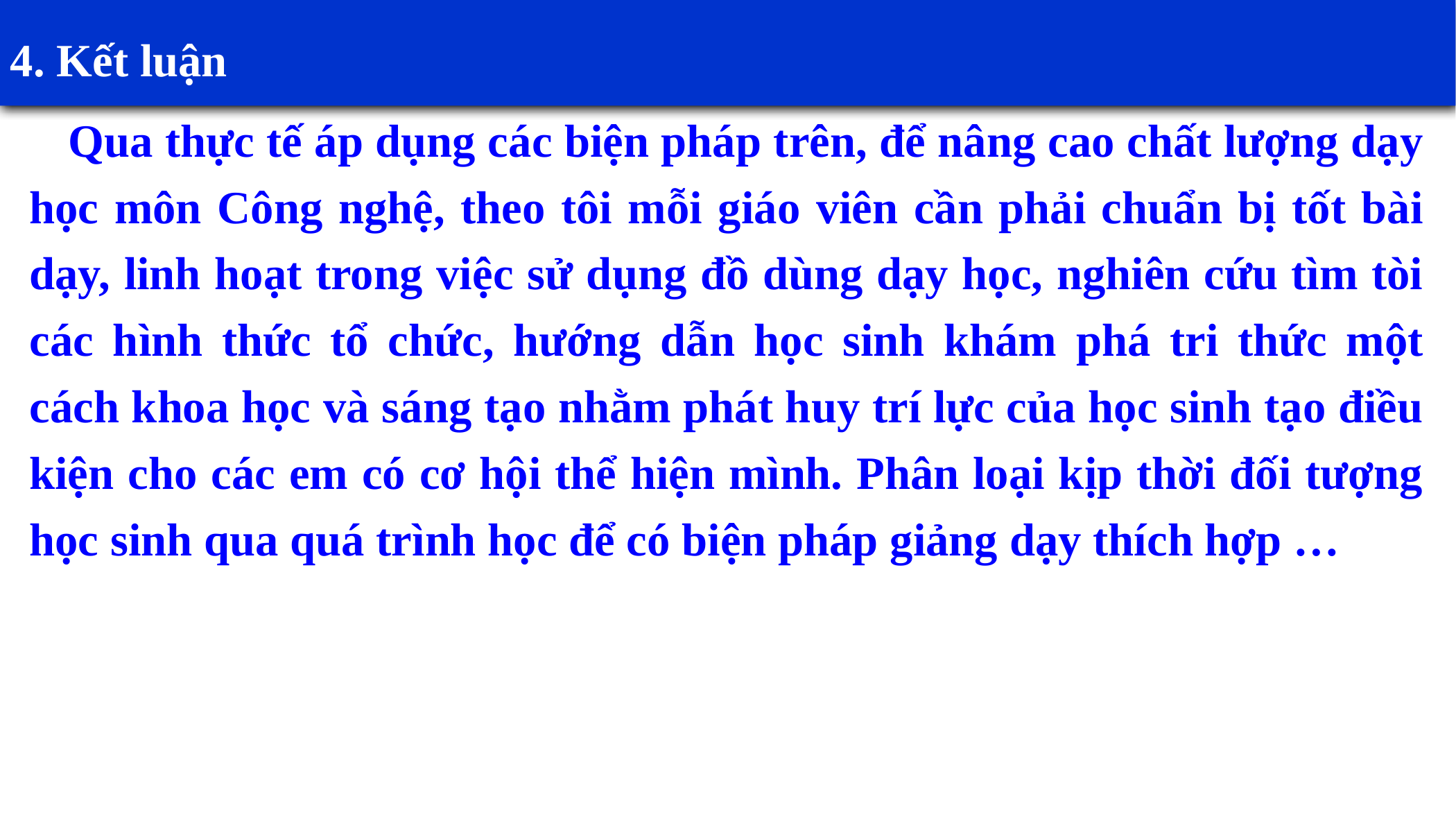

4. Kết luận
Qua thực tế áp dụng các biện pháp trên, để nâng cao chất lượng dạy học môn Công nghệ, theo tôi mỗi giáo viên cần phải chuẩn bị tốt bài dạy, linh hoạt trong việc sử dụng đồ dùng dạy học, nghiên cứu tìm tòi các hình thức tổ chức, hướng dẫn học sinh khám phá tri thức một cách khoa học và sáng tạo nhằm phát huy trí lực của học sinh tạo điều kiện cho các em có cơ hội thể hiện mình. Phân loại kịp thời đối tượng học sinh qua quá trình học để có biện pháp giảng dạy thích hợp …